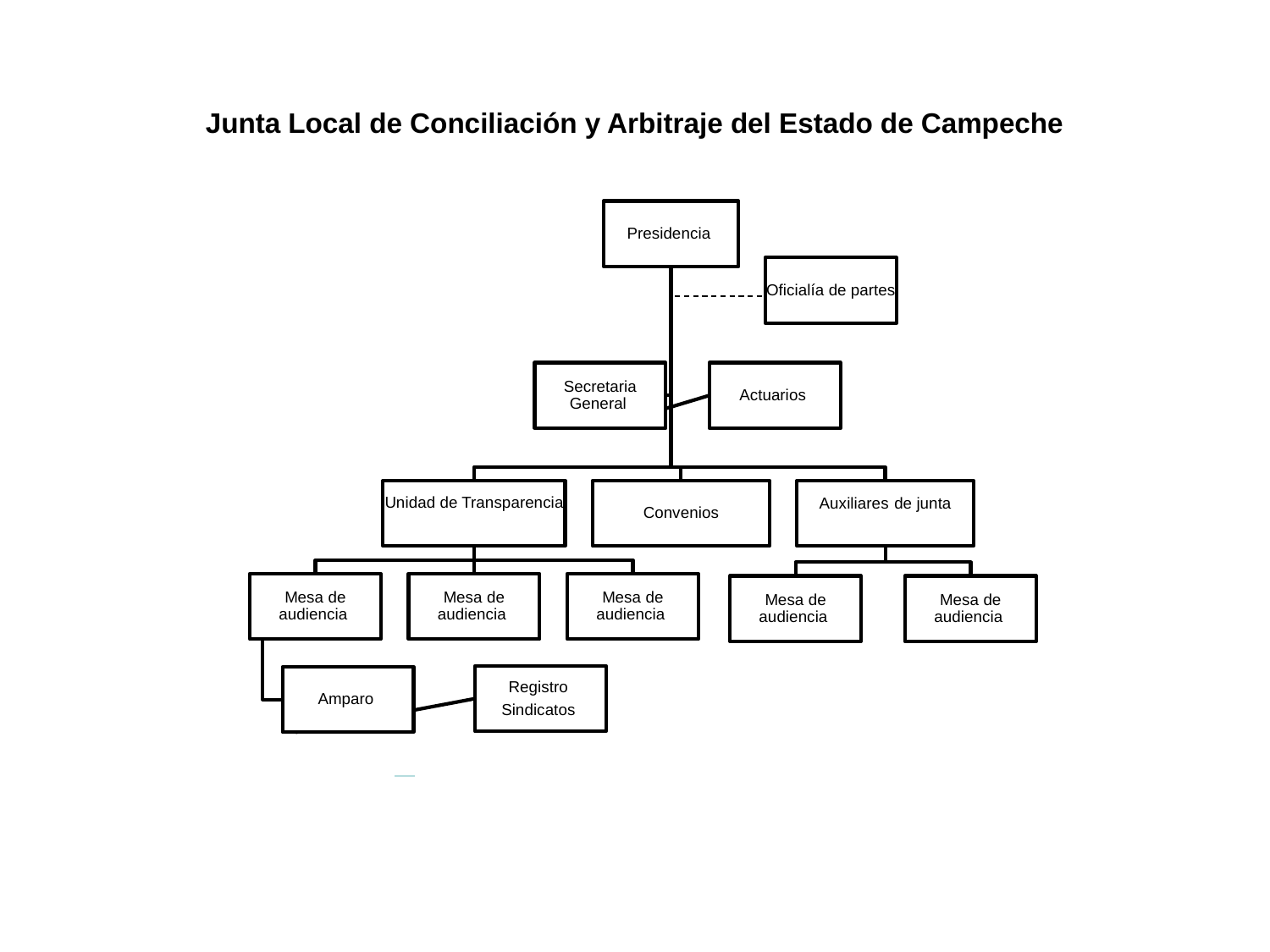

# Junta Local de Conciliación y Arbitraje del Estado de Campeche
Presidencia
Unidad de Transparencia
Mesa de audiencia
Amparo
Registro
Sindicatos
Mesa de audiencia
Mesa de audiencia
Convenios
Auxiliares de junta
Mesa de audiencia
Mesa de audiencia
Secretaria General
Actuarios
Oficialía de partes